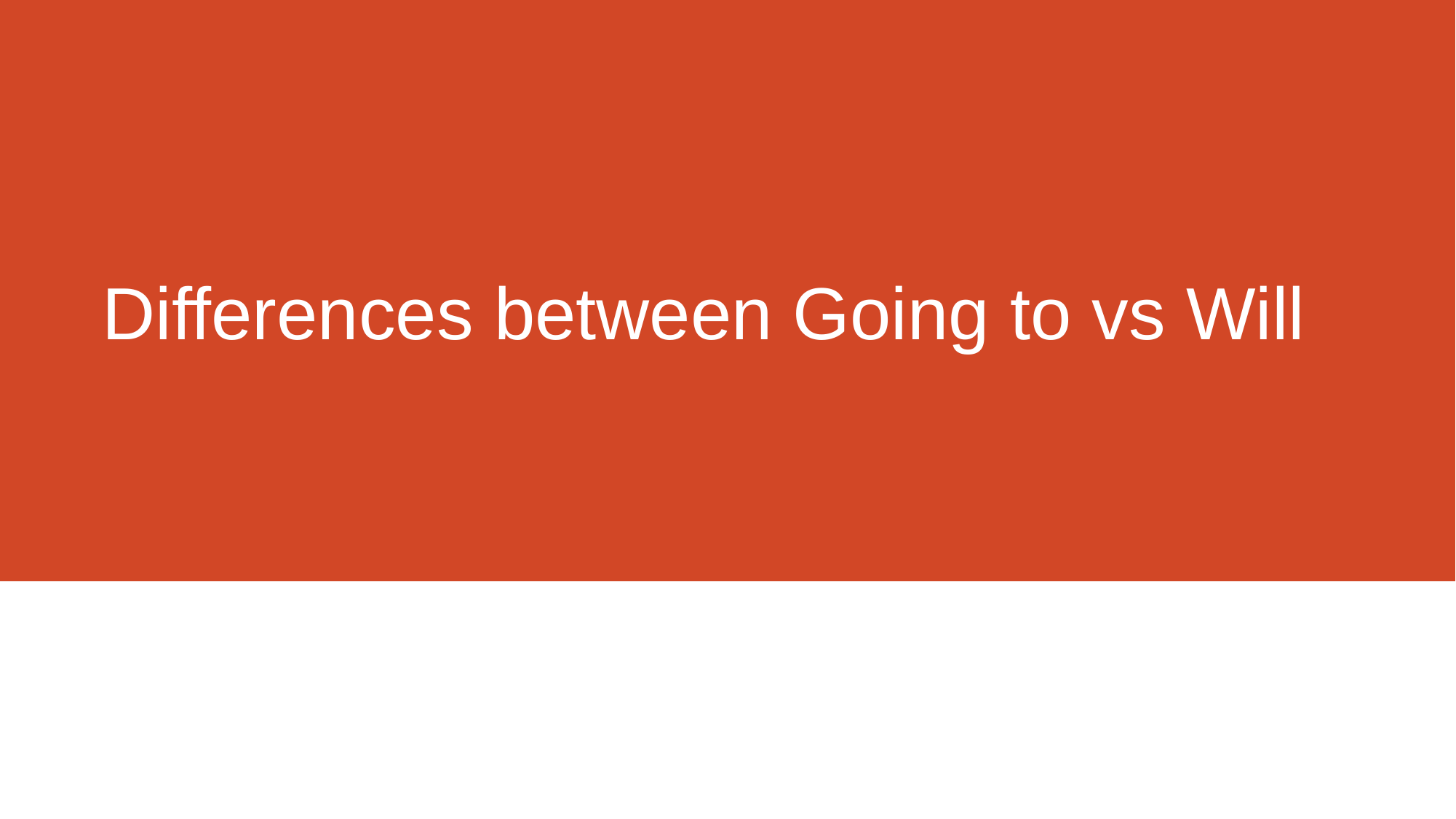

# Differences between Going to vs Will